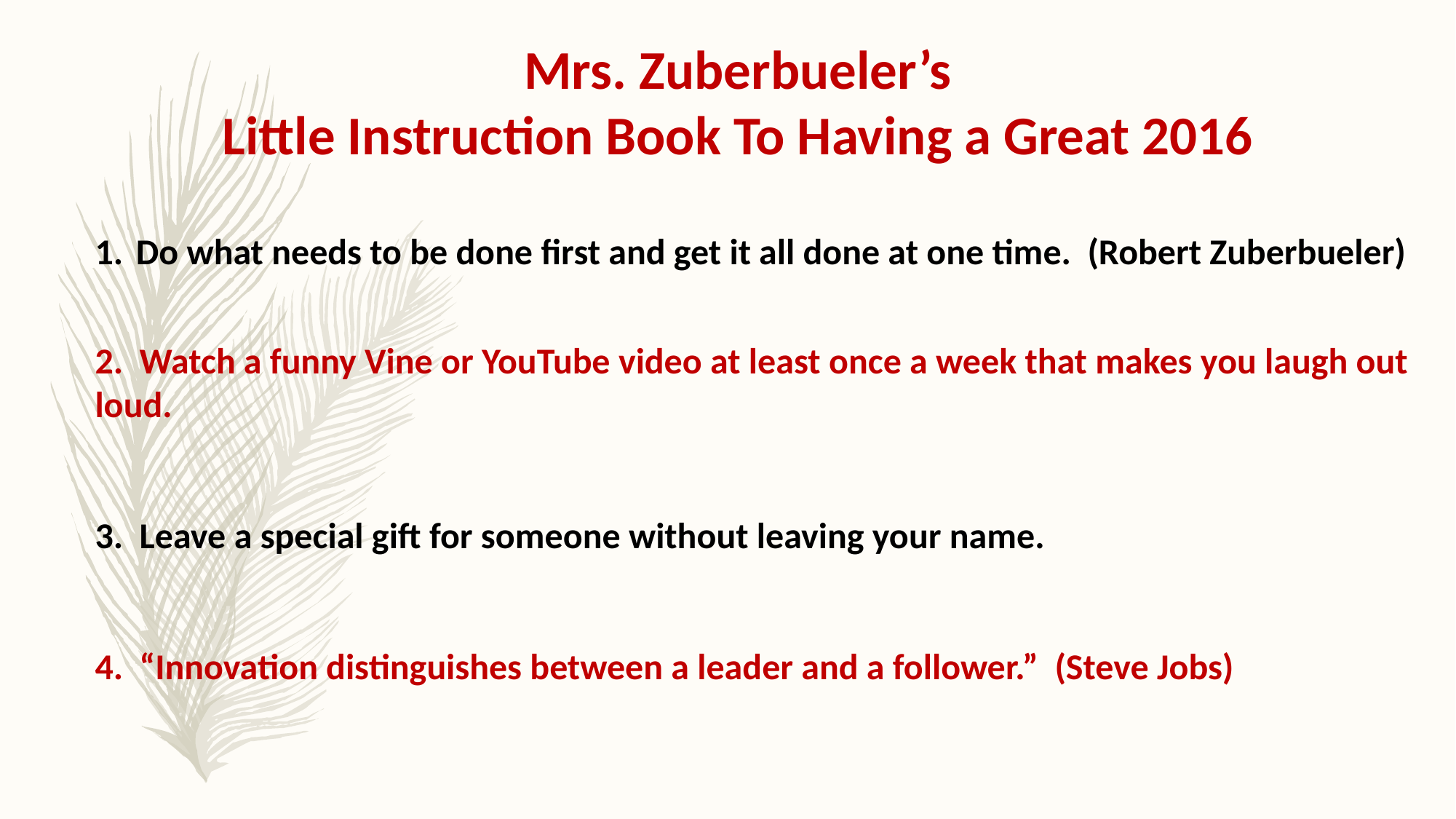

Mrs. Zuberbueler’s
Little Instruction Book To Having a Great 2016
Do what needs to be done first and get it all done at one time.  (Robert Zuberbueler)

2.  Watch a funny Vine or YouTube video at least once a week that makes you laugh out loud.

3.  Leave a special gift for someone without leaving your name.

4.  “Innovation distinguishes between a leader and a follower.”  (Steve Jobs)